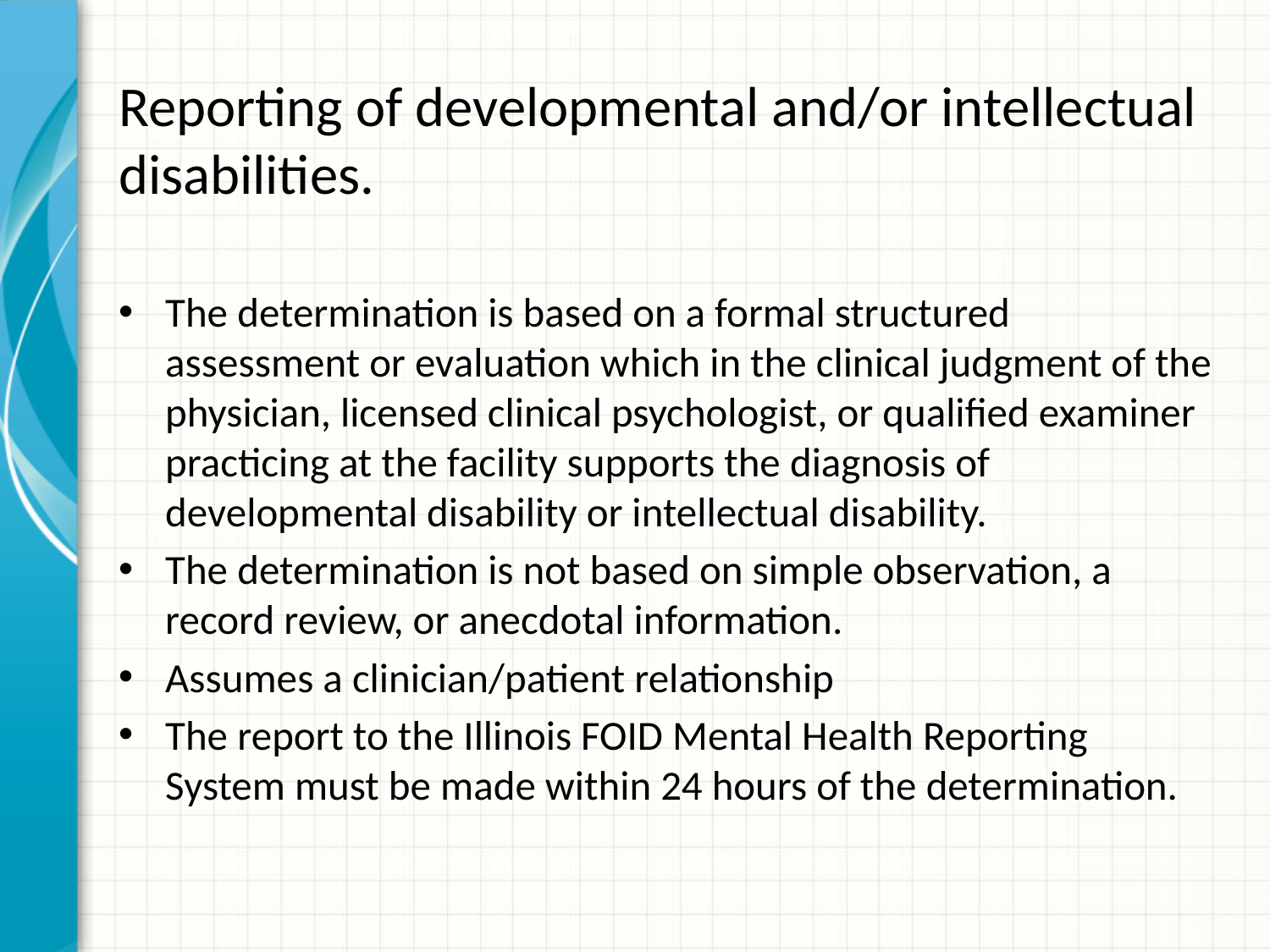

# Reporting of developmental and/or intellectual disabilities.

The determination is based on a formal structured assessment or evaluation which in the clinical judgment of the physician, licensed clinical psychologist, or qualified examiner practicing at the facility supports the diagnosis of developmental disability or intellectual disability.
The determination is not based on simple observation, a record review, or anecdotal information.
Assumes a clinician/patient relationship
The report to the Illinois FOID Mental Health Reporting System must be made within 24 hours of the determination.